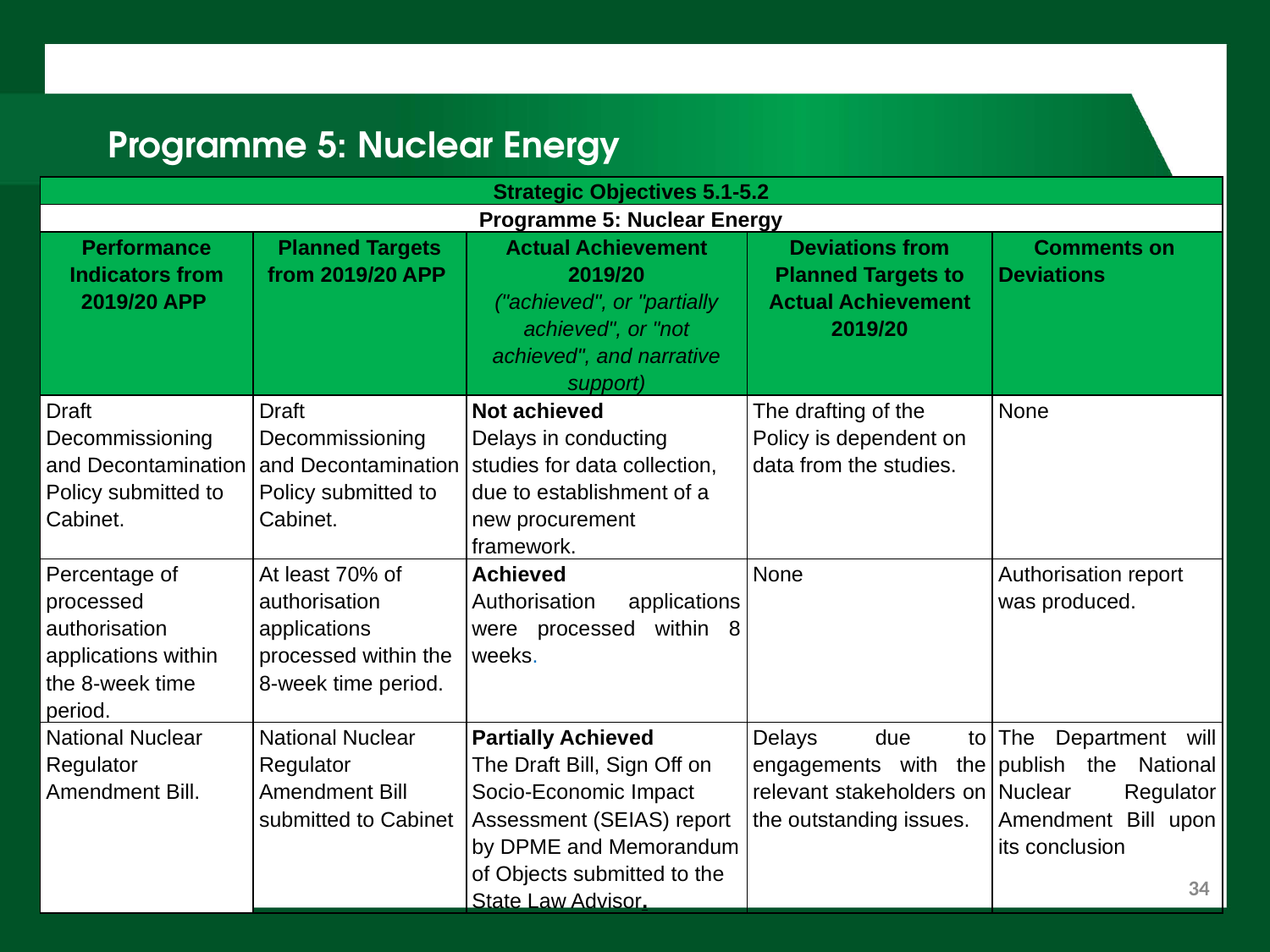

# Programme 5: Nuclear Energy
| Strategic Objectives 5.1-5.2 |  |  |  |  |
| --- | --- | --- | --- | --- |
| Programme 5: Nuclear Energy |  |  |  |  |
| Performance Indicators from 2019/20 APP | Planned Targets from 2019/20 APP | Actual Achievement 2019/20 ("achieved", or "partially achieved", or "not achieved", and narrative support) | Deviations from Planned Targets to Actual Achievement 2019/20 | Comments on Deviations |
| Draft Decommissioning and Decontamination Policy submitted to Cabinet. | Draft Decommissioning and Decontamination Policy submitted to Cabinet. | Not achieved Delays in conducting studies for data collection, due to establishment of a new procurement framework. | The drafting of the Policy is dependent on data from the studies. | None |
| Percentage of processed authorisation applications within the 8-week time period. | At least 70% of authorisation applications processed within the 8-week time period. | Achieved Authorisation applications were processed within 8 weeks. | None | Authorisation report was produced. |
| National Nuclear Regulator Amendment Bill. | National Nuclear Regulator Amendment Bill submitted to Cabinet | Partially Achieved The Draft Bill, Sign Off on Socio-Economic Impact Assessment (SEIAS) report by DPME and Memorandum of Objects submitted to the State Law Advisor. | Delays due to engagements with the relevant stakeholders on the outstanding issues. | The Department will publish the National Nuclear Regulator Amendment Bill upon its conclusion |
34